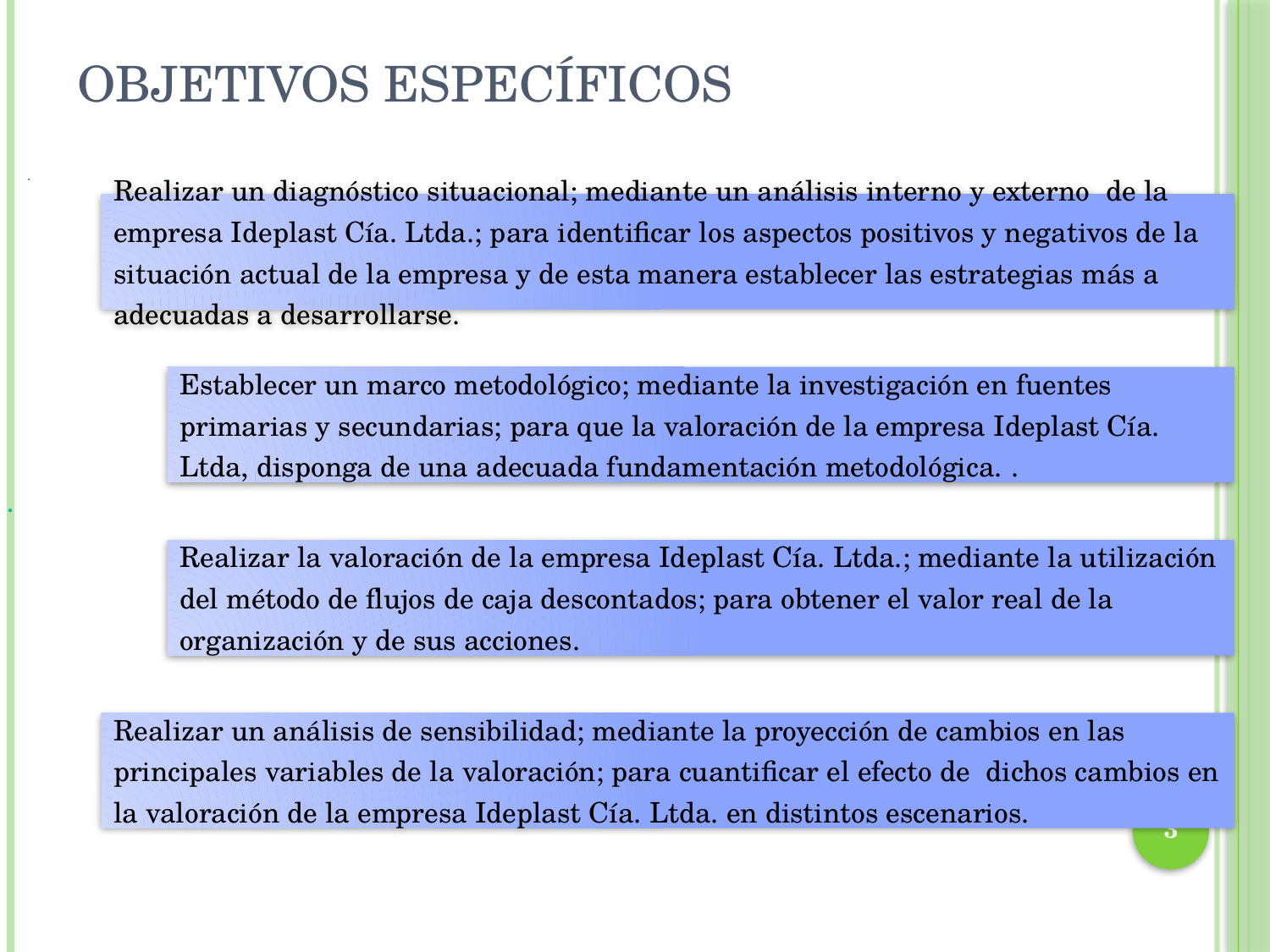

OBJETIVOS ESPECÍFICOS
Realizar un diagnóstico situacional; mediante un análisis interno y externo  de la empresa Ideplast Cía. Ltda.; para identificar los aspectos positivos y negativos de la situación actual de la empresa y de esta manera establecer las estrategias más a adecuadas a desarrollarse.
Realizar la valoración de la empresa Ideplast Cía. Ltda.; mediante la utilización del método de flujos de caja descontados; para obtener el valor real de la organización y de sus acciones.
Realizar un análisis de sensibilidad; mediante la proyección de cambios en las principales variables de la valoración; para cuantificar el efecto de  dichos cambios en la valoración de la empresa Ideplast Cía. Ltda. en distintos escenarios.
Establecer un marco metodológico; mediante la investigación en fuentes primarias y secundarias; para que la valoración de la empresa Ideplast Cía. Ltda, disponga de una adecuada fundamentación metodológica. .
3